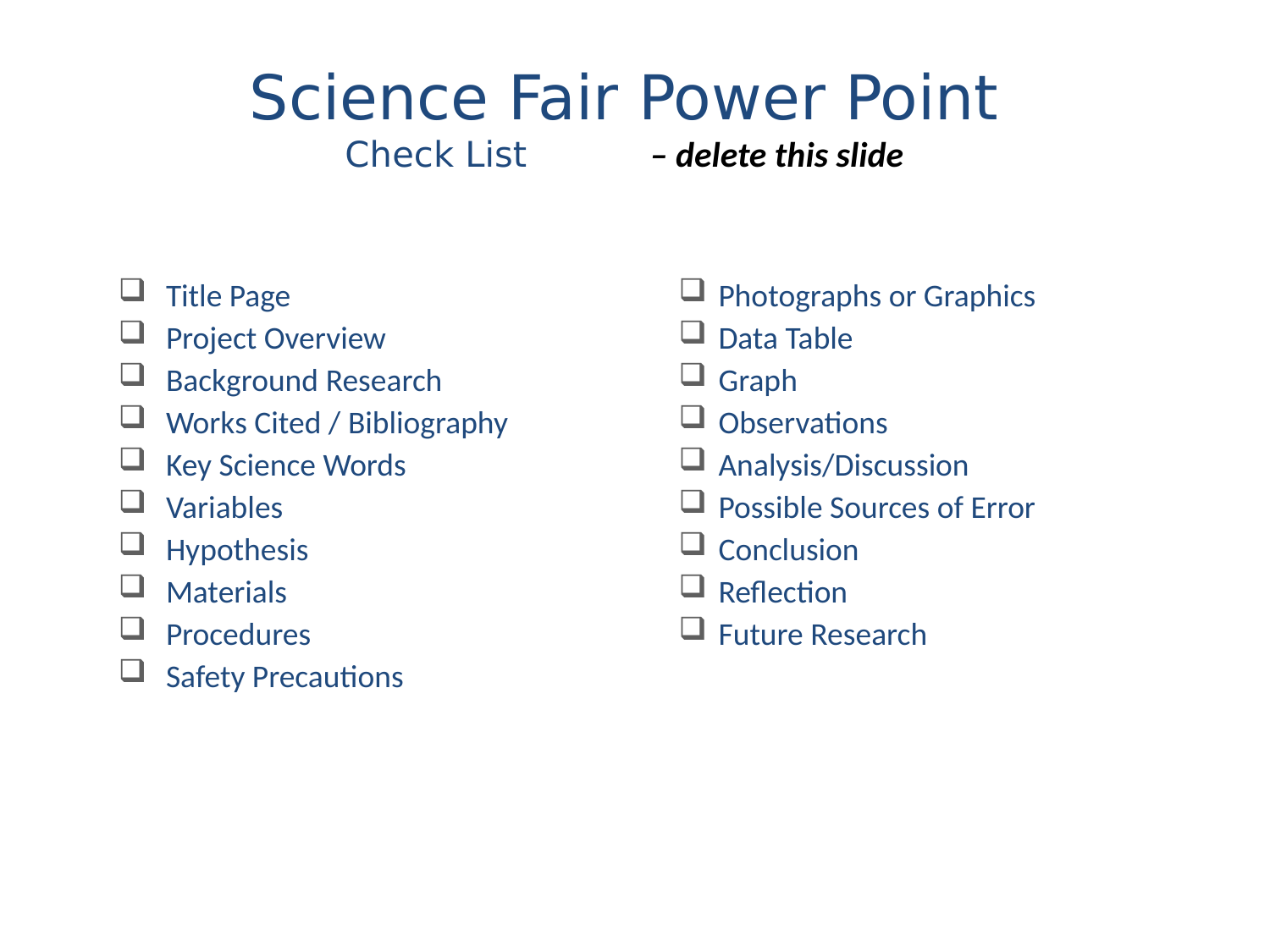

Science Fair Power Point
Check List           – delete this slide

Title Page
Project Overview
Background Research
Works Cited / Bibliography
Key Science Words
Variables
Hypothesis
Materials
Procedures
Safety Precautions

Photographs or Graphics
Data Table
Graph
Observations
Analysis/Discussion
Possible Sources of Error
Conclusion
Reflection
Future Research